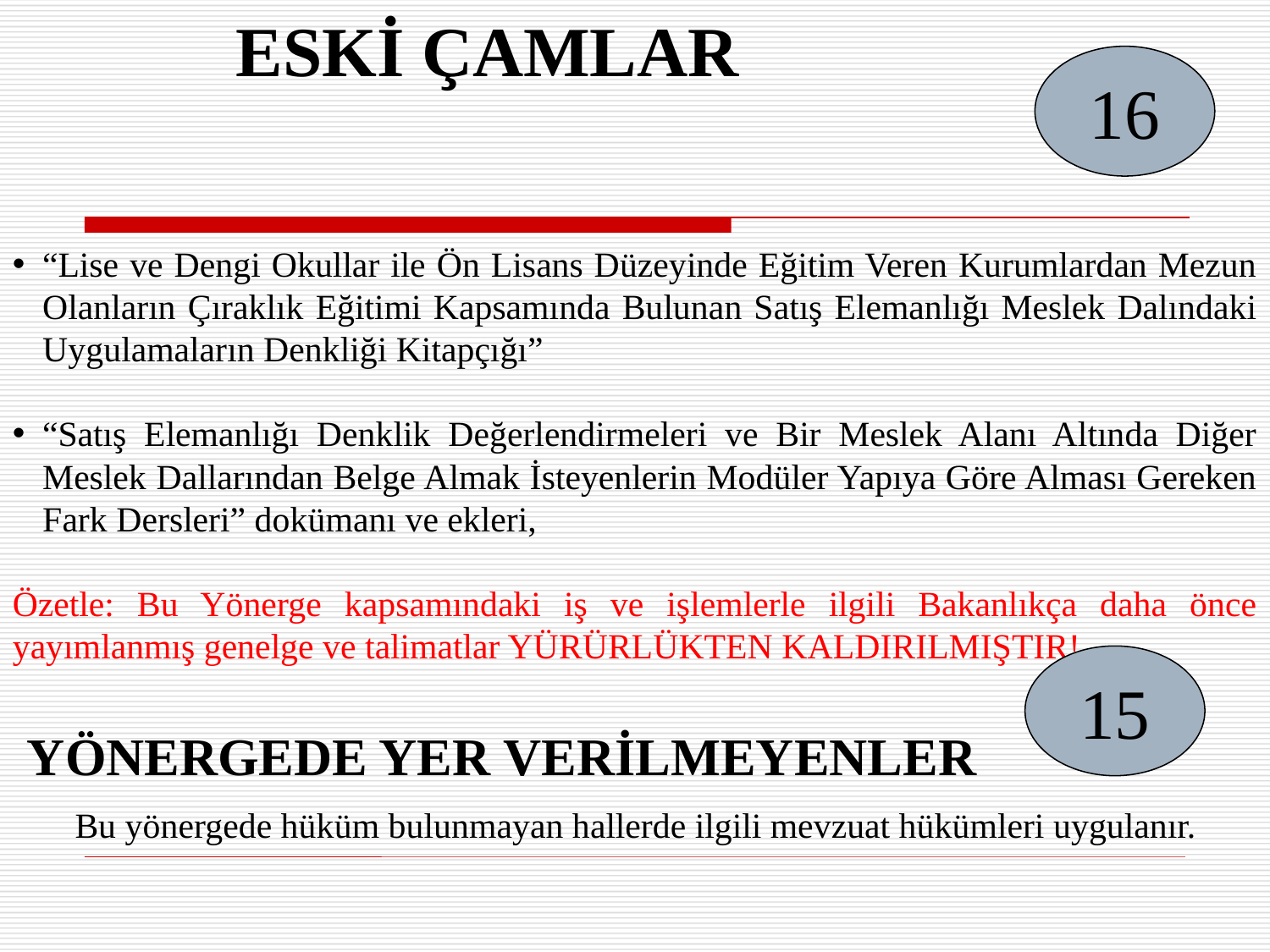

ESKİ ÇAMLAR
16
“Lise ve Dengi Okullar ile Ön Lisans Düzeyinde Eğitim Veren Kurumlardan Mezun Olanların Çıraklık Eğitimi Kapsamında Bulunan Satış Elemanlığı Meslek Dalındaki Uygulamaların Denkliği Kitapçığı”

“Satış Elemanlığı Denklik Değerlendirmeleri ve Bir Meslek Alanı Altında Diğer Meslek Dallarından Belge Almak İsteyenlerin Modüler Yapıya Göre Alması Gereken Fark Dersleri” dokümanı ve ekleri,

Özetle: Bu Yönerge kapsamındaki iş ve işlemlerle ilgili Bakanlıkça daha önce yayımlanmış genelge ve talimatlar YÜRÜRLÜKTEN KALDIRILMIŞTIR!

15
YÖNERGEDE YER VERİLMEYENLER
Bu yönergede hüküm bulunmayan hallerde ilgili mevzuat hükümleri uygulanır.